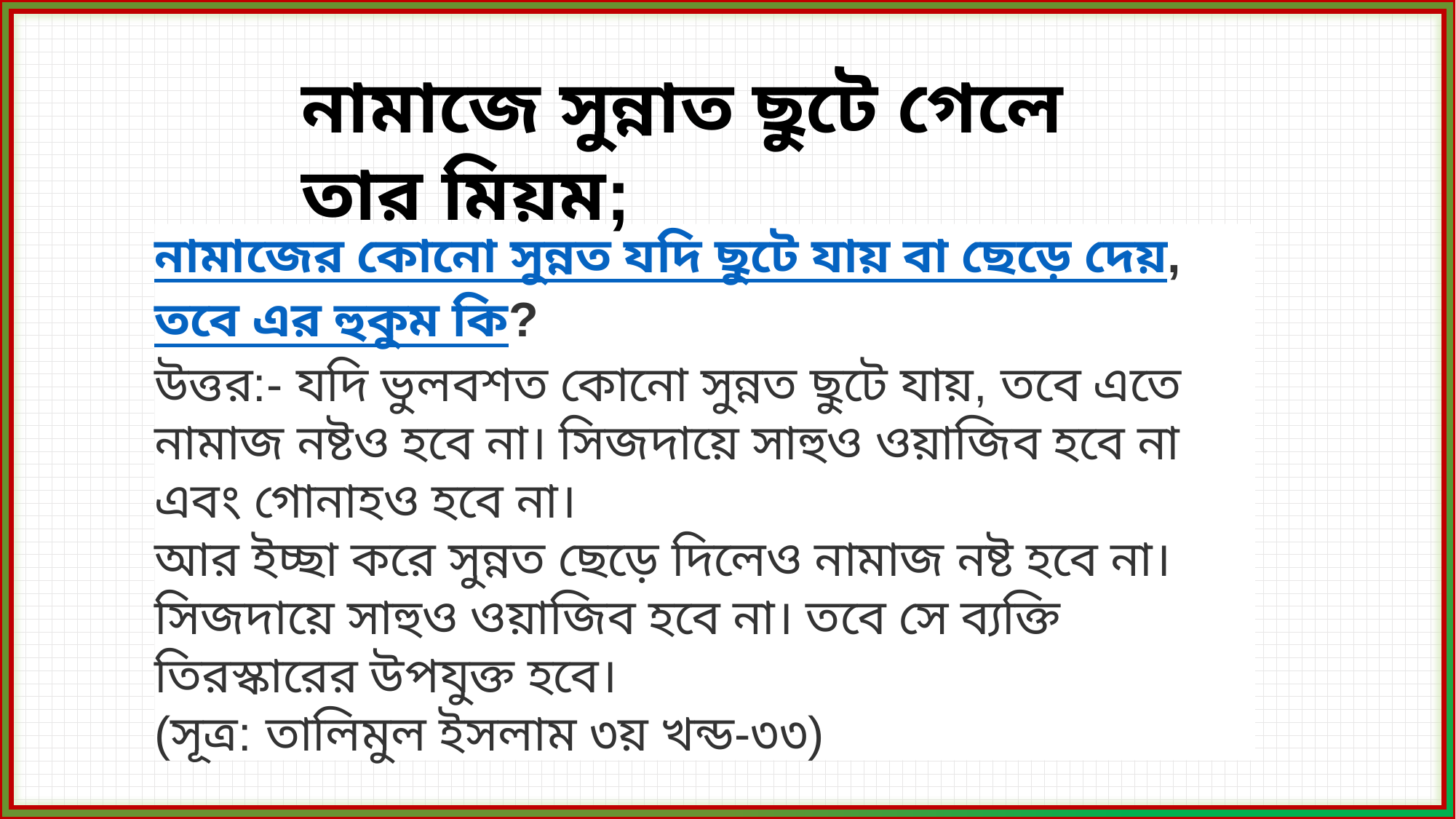

নামাজে সুন্নাত ছুটে গেলে তার মিয়ম;
নামাজের কোনো সুন্নত যদি ছুটে যায় বা ছেড়ে দেয়, তবে এর হুকুম কি?
উত্তর:- যদি ভুলবশত কোনো সুন্নত ছুটে যায়, তবে এতে নামাজ নষ্টও হবে না। সিজদায়ে সাহুও ওয়াজিব হবে না এবং গোনাহও হবে না।
আর ইচ্ছা করে সুন্নত ছেড়ে দিলেও নামাজ নষ্ট হবে না। সিজদায়ে সাহুও ওয়াজিব হবে না। তবে সে ব্যক্তি তিরস্কারের উপযুক্ত হবে।
(সূত্র: তালিমুল ইসলাম ৩য় খন্ড-৩৩)